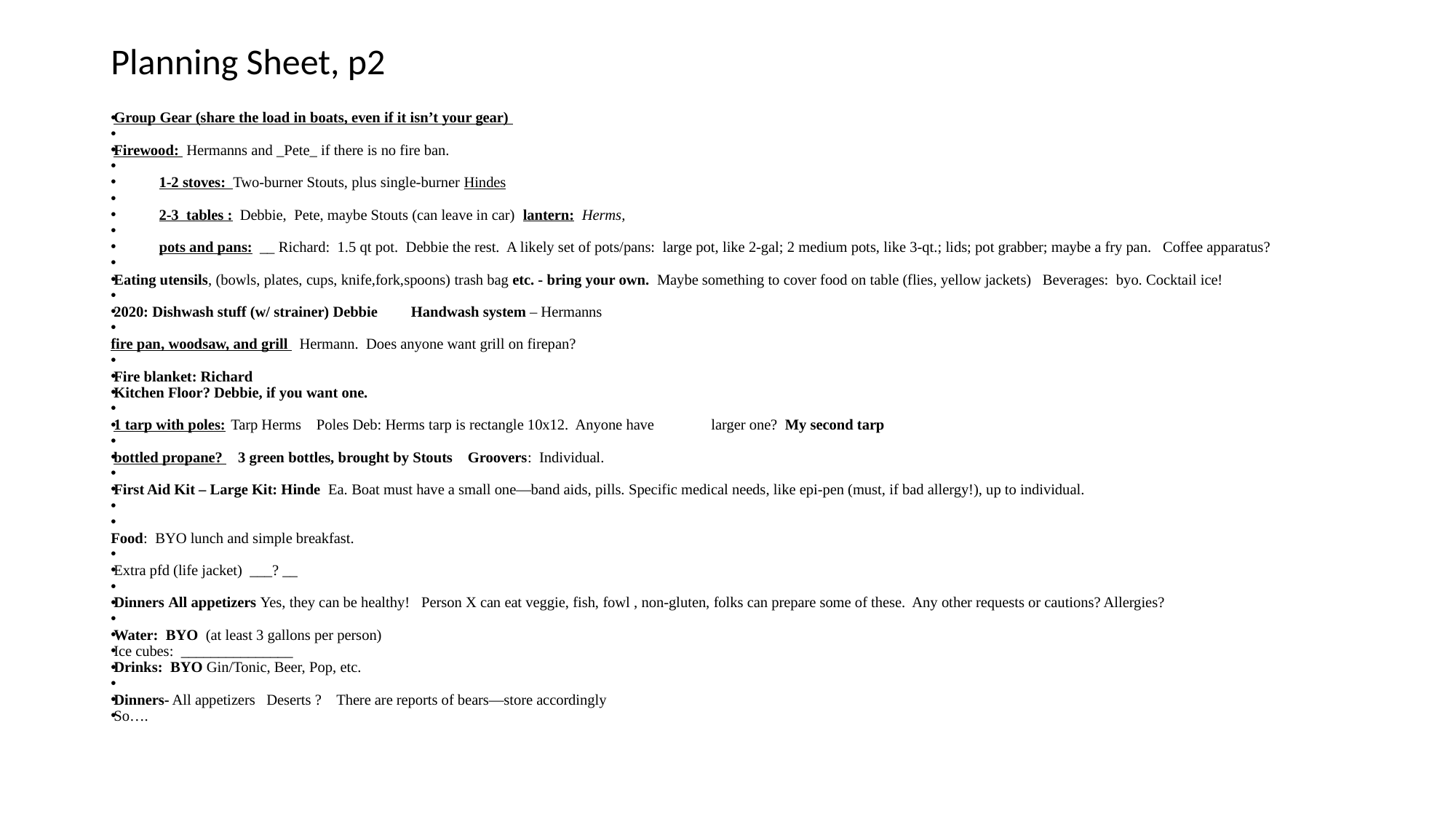

# Planning Sheet, p2
Group Gear (share the load in boats, even if it isn’t your gear)

Firewood:  Hermanns and _Pete_ if there is no fire ban.

1-2 stoves:  Two-burner Stouts, plus single-burner Hindes

2-3  tables :  Debbie,  Pete, maybe Stouts (can leave in car)  lantern:  Herms,

pots and pans:  __ Richard:  1.5 qt pot.  Debbie the rest.  A likely set of pots/pans:  large pot, like 2-gal; 2 medium pots, like 3-qt.; lids; pot grabber; maybe a fry pan.   Coffee apparatus?

Eating utensils, (bowls, plates, cups, knife,fork,spoons) trash bag etc. - bring your own.  Maybe something to cover food on table (flies, yellow jackets)   Beverages:  byo. Cocktail ice!

2020: Dishwash stuff (w/ strainer) Debbie  	Handwash system – Hermanns
fire pan, woodsaw, and grill   Hermann.  Does anyone want grill on firepan?

Fire blanket: Richard
Kitchen Floor? Debbie, if you want one.

1 tarp with poles: 	Tarp Herms    Poles Deb: Herms tarp is rectangle 10x12.  Anyone have	larger one?  My second tarp

bottled propane?    3 green bottles, brought by Stouts    Groovers:  Individual.

First Aid Kit – Large Kit: Hinde  Ea. Boat must have a small one—band aids, pills. Specific medical needs, like epi-pen (must, if bad allergy!), up to individual.

Food:  BYO lunch and simple breakfast.

Extra pfd (life jacket)  ___? __

Dinners All appetizers Yes, they can be healthy!   Person X can eat veggie, fish, fowl , non-gluten, folks can prepare some of these.  Any other requests or cautions? Allergies?

Water:  BYO  (at least 3 gallons per person)
Ice cubes:  _______________
Drinks:  BYO Gin/Tonic, Beer, Pop, etc.

Dinners- All appetizers   Deserts ?    There are reports of bears—store accordingly
So….